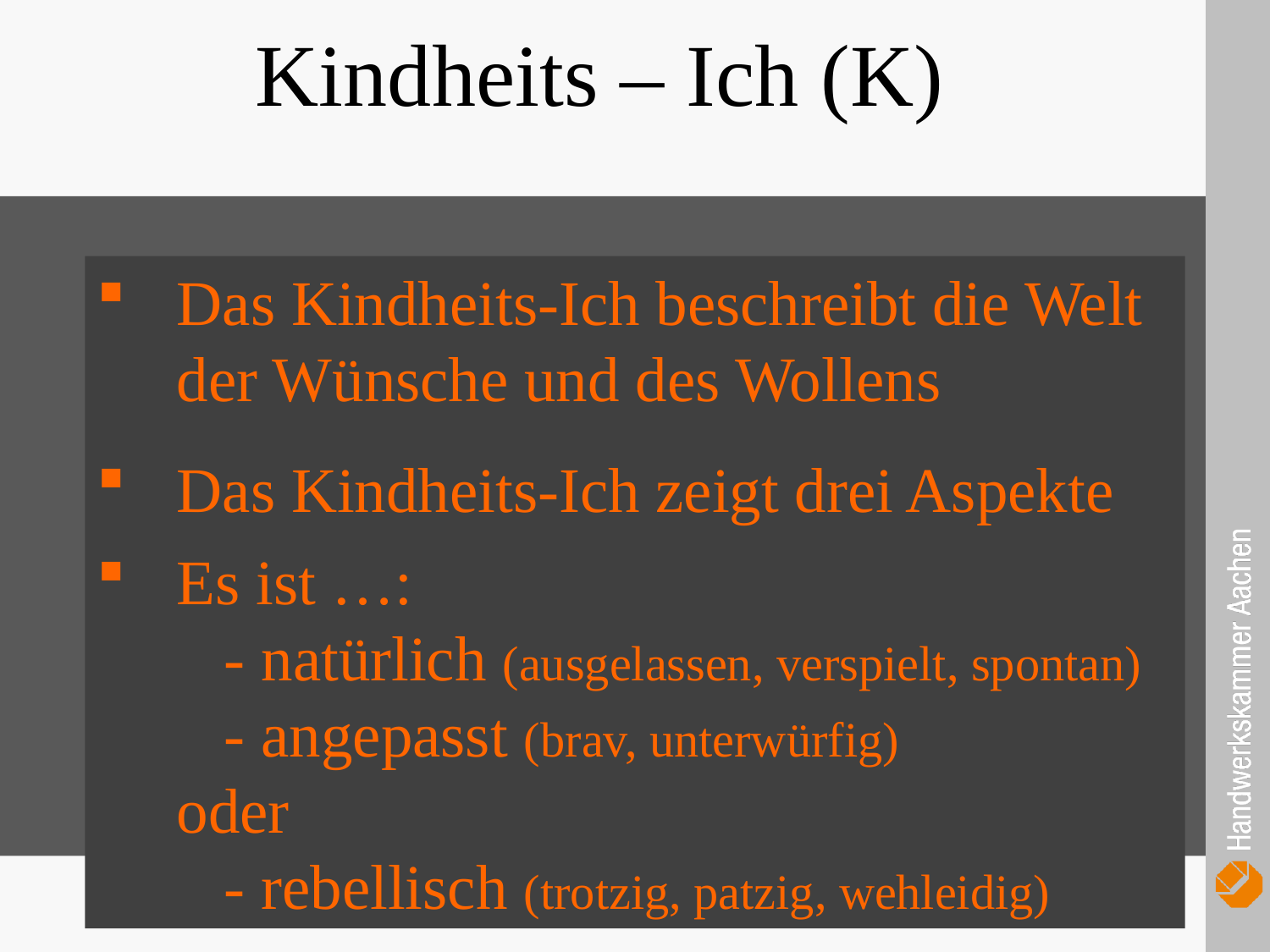

Kindheits – Ich (K)
Das Kindheits-Ich beschreibt die Welt der Wünsche und des Wollens

Das Kindheits-Ich zeigt drei Aspekte

Es ist …:
	- natürlich (ausgelassen, verspielt, spontan)
	- angepasst (brav, unterwürfig)
     oder
	- rebellisch (trotzig, patzig, wehleidig)